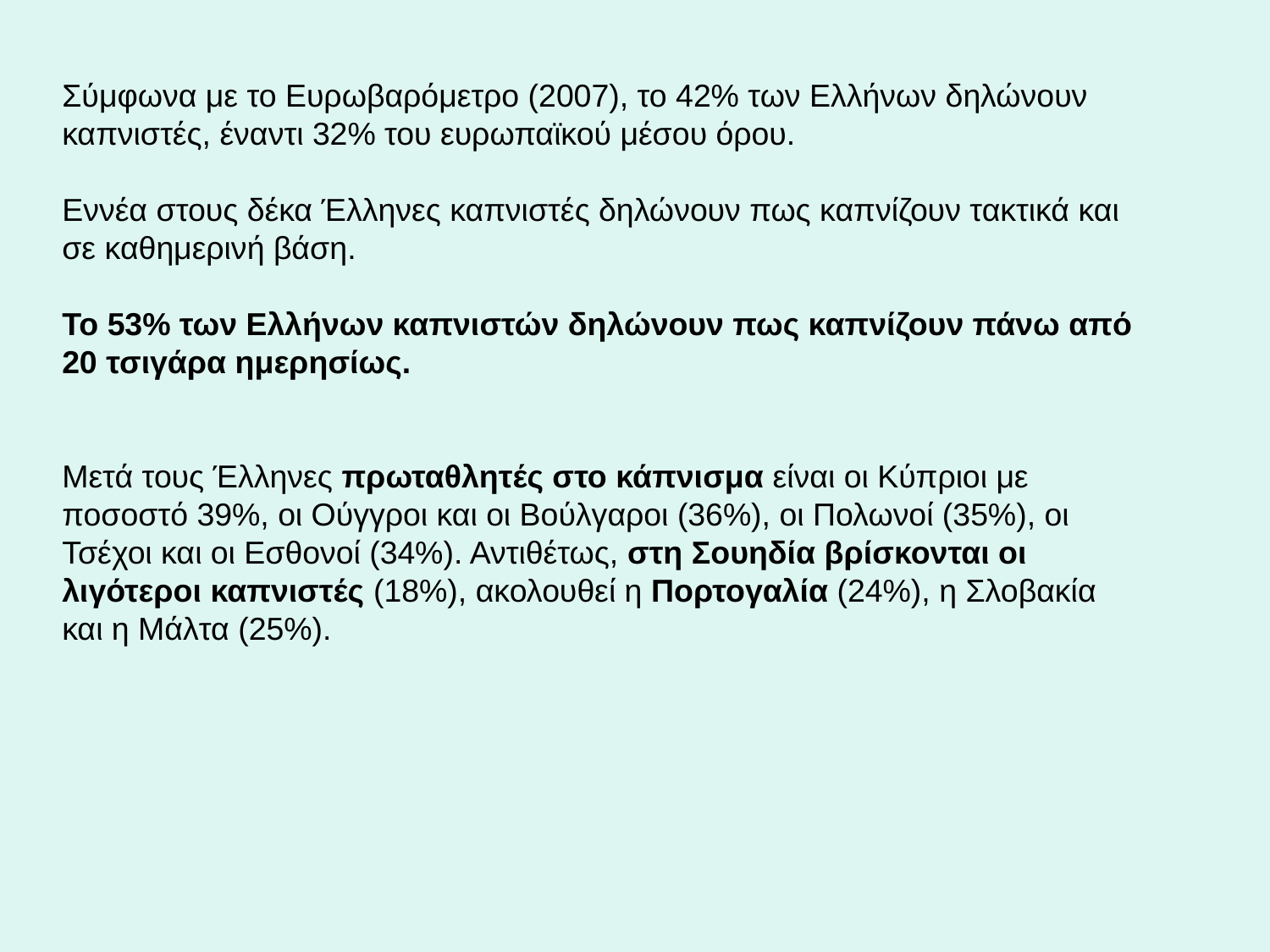

Σύμφωνα με το Ευρωβαρόμετρο (2007), το 42% των Ελλήνων δηλώνουν καπνιστές, έναντι 32% του ευρωπαϊκού μέσου όρου.
Εννέα στους δέκα Έλληνες καπνιστές δηλώνουν πως καπνίζουν τακτικά και σε καθημερινή βάση.
Το 53% των Ελλήνων καπνιστών δηλώνουν πως καπνίζουν πάνω από 20 τσιγάρα ημερησίως.
Μετά τους Έλληνες πρωταθλητές στο κάπνισμα είναι οι Κύπριοι με ποσοστό 39%, οι Ούγγροι και οι Βούλγαροι (36%), οι Πολωνοί (35%), οι Τσέχοι και οι Εσθονοί (34%). Αντιθέτως, στη Σουηδία βρίσκονται οι λιγότεροι καπνιστές (18%), ακολουθεί η Πορτογαλία (24%), η Σλοβακία και η Μάλτα (25%).